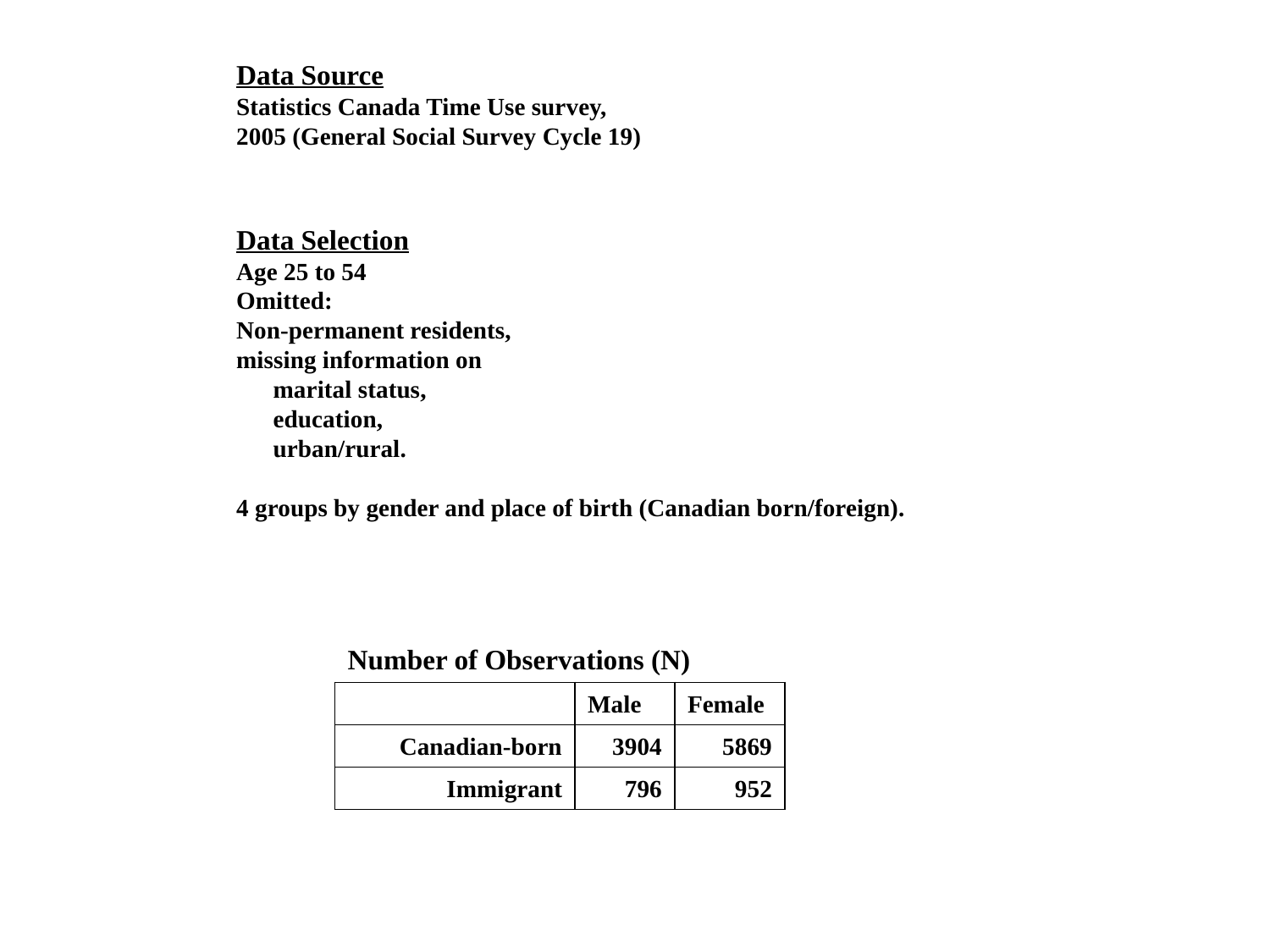

Data Source
Statistics Canada Time Use survey,
2005 (General Social Survey Cycle 19)

Data Selection
Age 25 to 54
Omitted:
Non-permanent residents,
missing information on
      marital status,
      education,
      urban/rural.

4 groups by gender and place of birth (Canadian born/foreign).

| Number of Observations (N) |  |  |
| --- | --- | --- |
|  | Male | Female |
| Canadian-born | 3904 | 5869 |
| Immigrant | 796 | 952 |